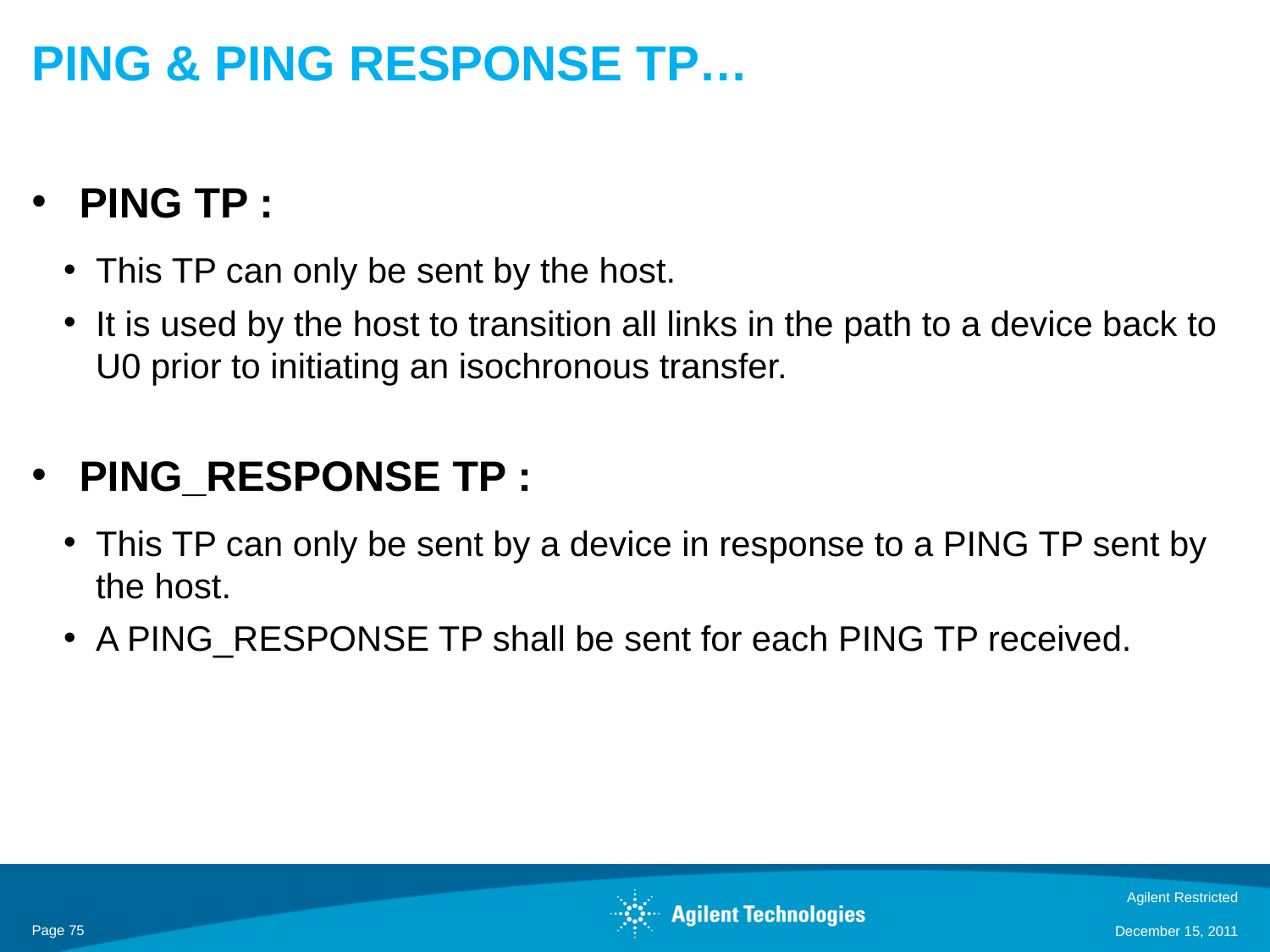

# PING & PING RESPONSE TP…
PING TP :
This TP can only be sent by the host.
It is used by the host to transition all links in the path to a device back to U0 prior to initiating an isochronous transfer.

PING_RESPONSE TP :
This TP can only be sent by a device in response to a PING TP sent by the host.
A PING_RESPONSE TP shall be sent for each PING TP received.

Agilent Restricted
Page 75
December 15, 2011